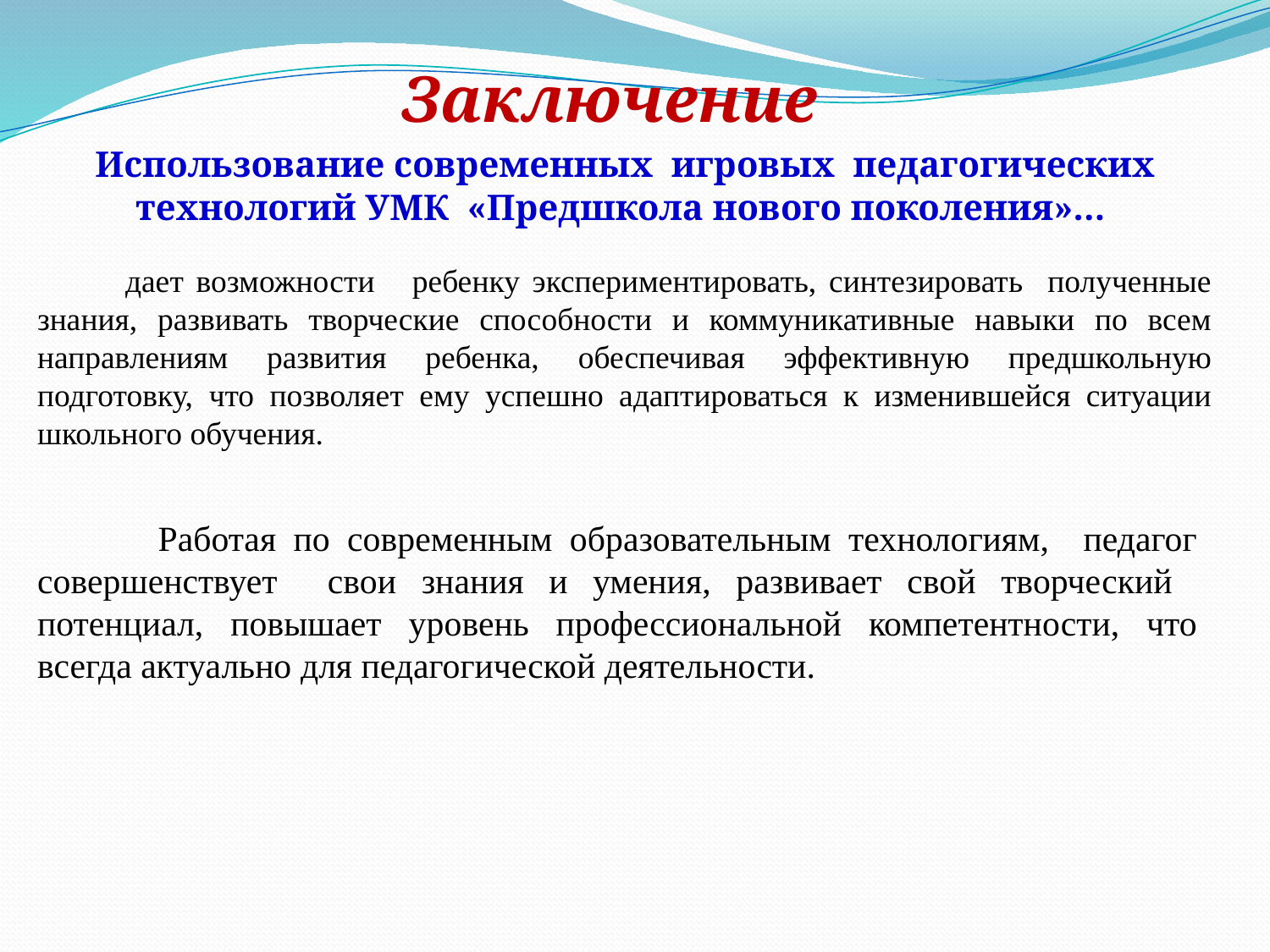

Заключение

Использование современных  игровых  педагогических технологий УМК  «Предшкола нового поколения»…

       дает возможности   ребенку экспериментировать, синтезировать  полученные знания, развивать творческие способности и коммуникативные навыки по всем направлениям развития ребенка, обеспечивая эффективную предшкольную подготовку, что позволяет ему успешно адаптироваться к изменившейся ситуации школьного обучения.

       Работая по современным образовательным технологиям,  педагог совершенствует  свои знания и умения, развивает свой творческий  потенциал, повышает уровень профессиональной компетентности, что всегда актуально для педагогической деятельности.